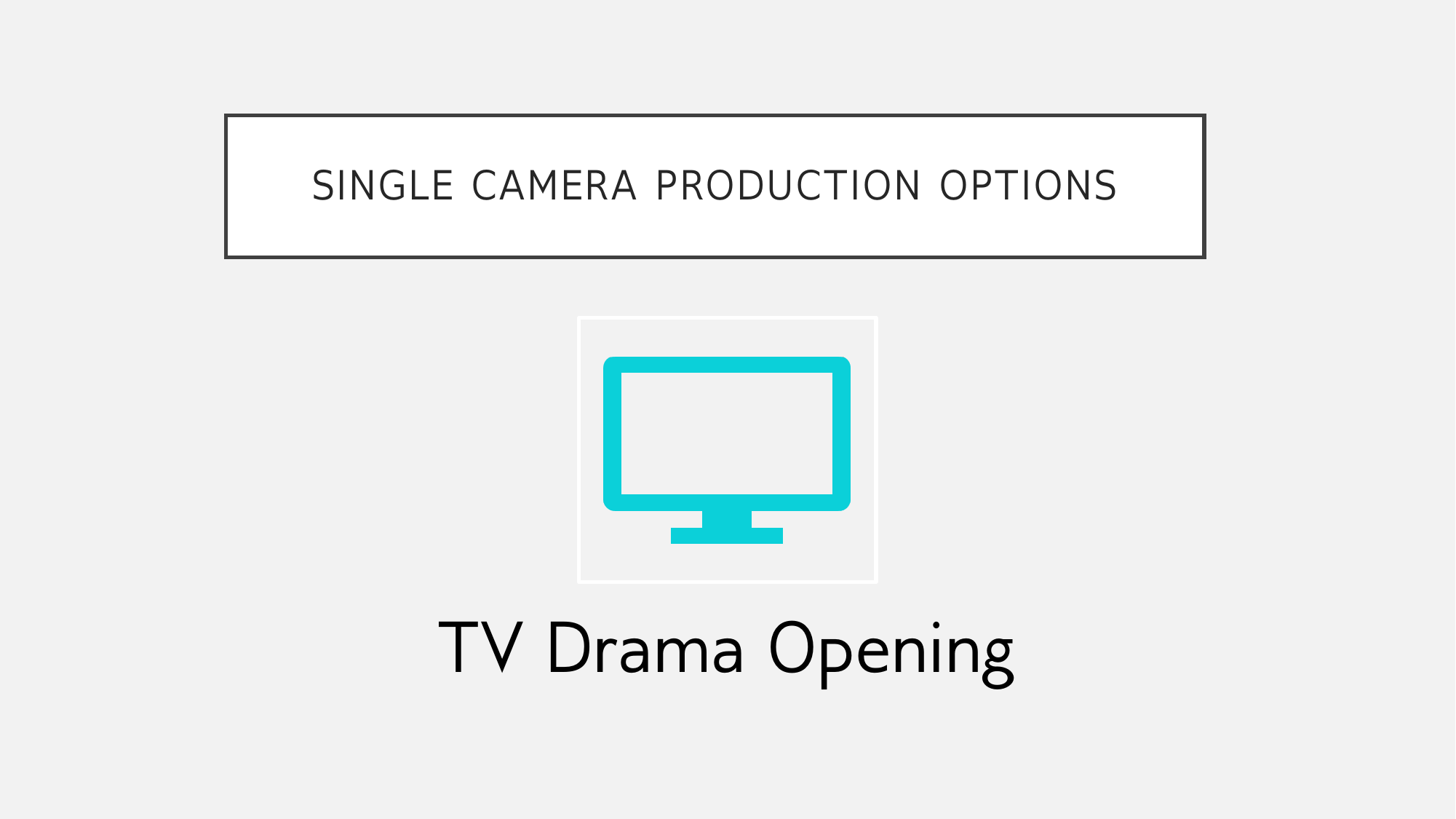

# Single Camera Production Options
TV Drama Opening